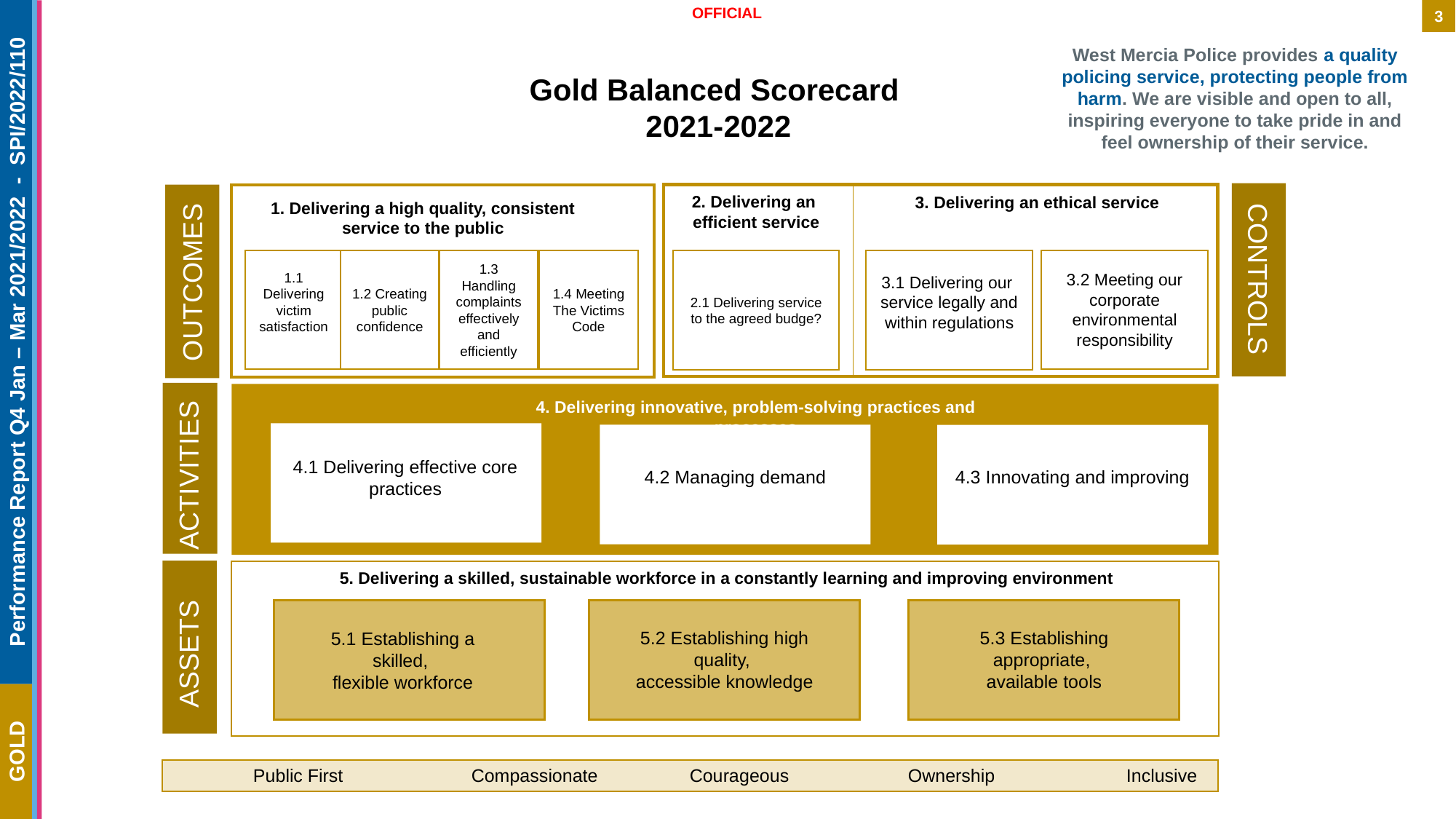

3
West Mercia Police provides a quality policing service, protecting people from harm. We are visible and open to all, inspiring everyone to take pride in and feel ownership of their service.
Gold Balanced Scorecard
2021-2022

2. Delivering an
efficient service
3. Delivering an ethical service
1. Delivering a high quality, consistent service to the public
1.1 Delivering
victim
satisfaction

1.2 Creating
public
confidence
1.3 Handling complaints effectively and efficiently
1.4 Meeting The Victims Code

3.2 Meeting our corporate environmental responsibility
2.1 Delivering service to the agreed budge?

3.1 Delivering our
service legally and
within regulations

OUTCOMES
CONTROLS

4. Delivering innovative, problem-solving practices and processes

4.1 Delivering effective core practices
ACTIVITIES
4.2 Managing demand
4.3 Innovating and improving

5. Delivering a skilled, sustainable workforce in a constantly learning and improving environment

5.2 Establishing high quality,
accessible knowledge
5.3 Establishing appropriate,
available tools
5.1 Establishing a skilled,
flexible workforce
ASSETS
Public First		Compassionate	Courageous		Ownership		Inclusive